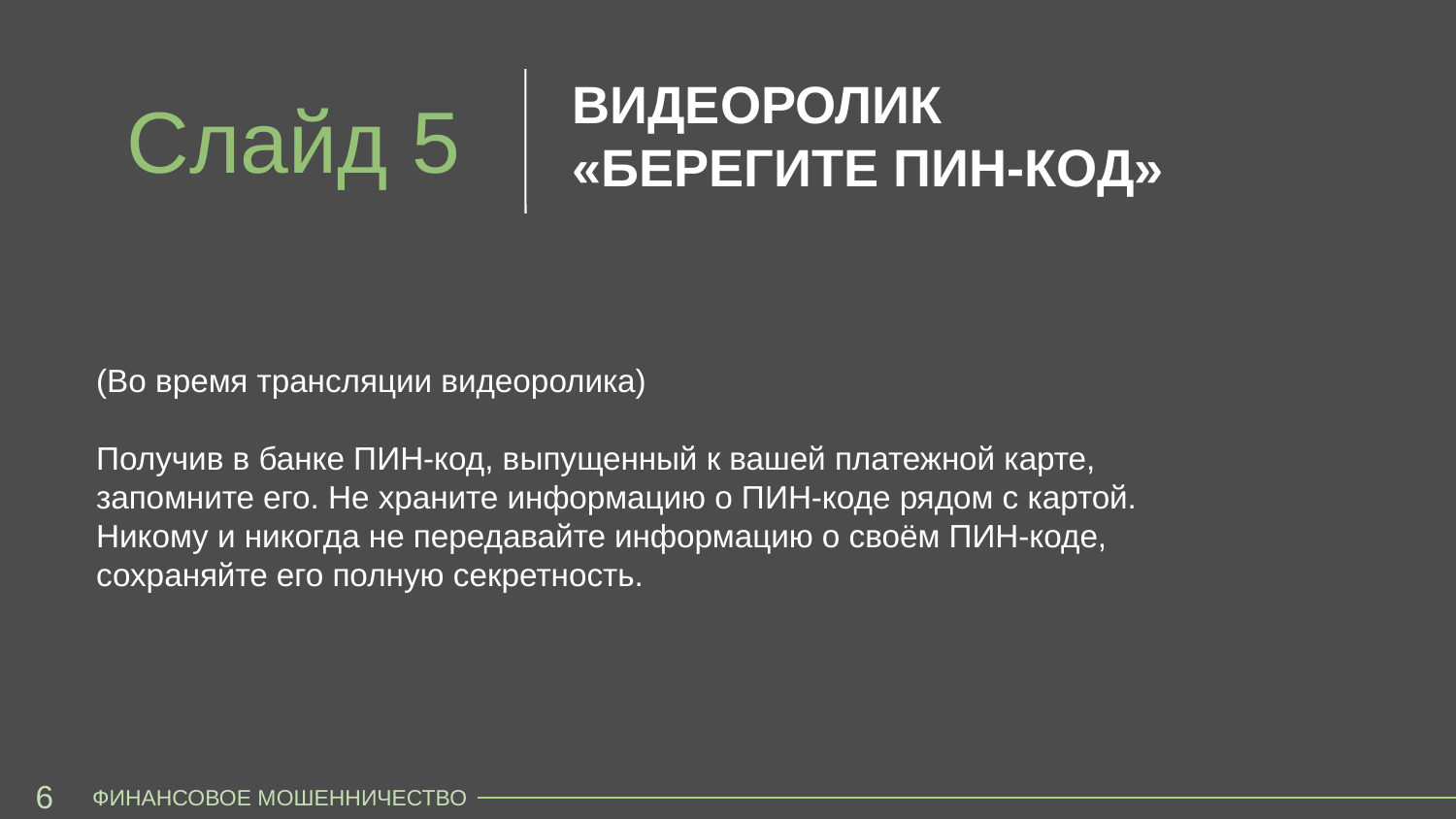

ВИДЕОРОЛИК
«БЕРЕГИТЕ ПИН-КОД»

Слайд 5
Как?
С помощью онлайн-сервисов, приложений на телефоне или
на бумаге.
Сколько?
2–3 месяцев хватит, чтобы составить картину доходов и трат.
(Во время трансляции видеоролика)

Получив в банке ПИН-код, выпущенный к вашей платежной карте, запомните его. Не храните информацию о ПИН-коде рядом с картой.
Никому и никогда не передавайте информацию о своём ПИН-коде, сохраняйте его полную секретность.
6
ФИНАНСОВОЕ МОШЕННИЧЕСТВО